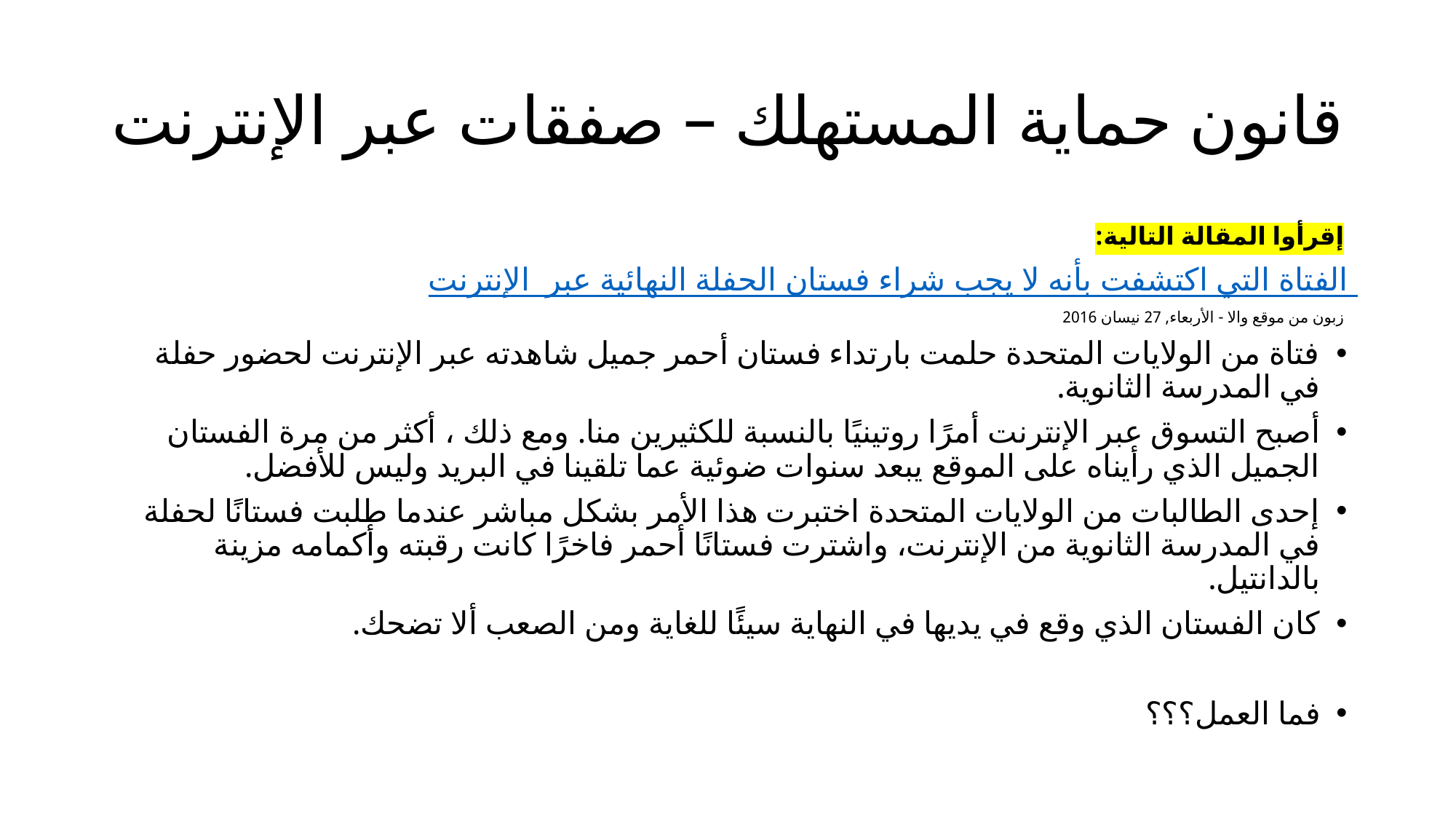

# قانون حماية المستهلك – صفقات عبر الإنترنت
إقرأوا المقالة التالية:
الفتاة التي اكتشفت بأنه لا يجب شراء فستان الحفلة النهائية عبر الإنترنت
زبون من موقع والا - الأربعاء, 27 نيسان 2016
فتاة من الولايات المتحدة حلمت بارتداء فستان أحمر جميل شاهدته عبر الإنترنت لحضور حفلة في المدرسة الثانوية.
أصبح التسوق عبر الإنترنت أمرًا روتينيًا بالنسبة للكثيرين منا. ومع ذلك ، أكثر من مرة الفستان الجميل الذي رأيناه على الموقع يبعد سنوات ضوئية عما تلقينا في البريد وليس للأفضل.
إحدى الطالبات من الولايات المتحدة اختبرت هذا الأمر بشكل مباشر عندما طلبت فستانًا لحفلة في المدرسة الثانوية من الإنترنت، واشترت فستانًا أحمر فاخرًا كانت رقبته وأكمامه مزينة بالدانتيل.
كان الفستان الذي وقع في يديها في النهاية سيئًا للغاية ومن الصعب ألا تضحك.

فما العمل؟؟؟